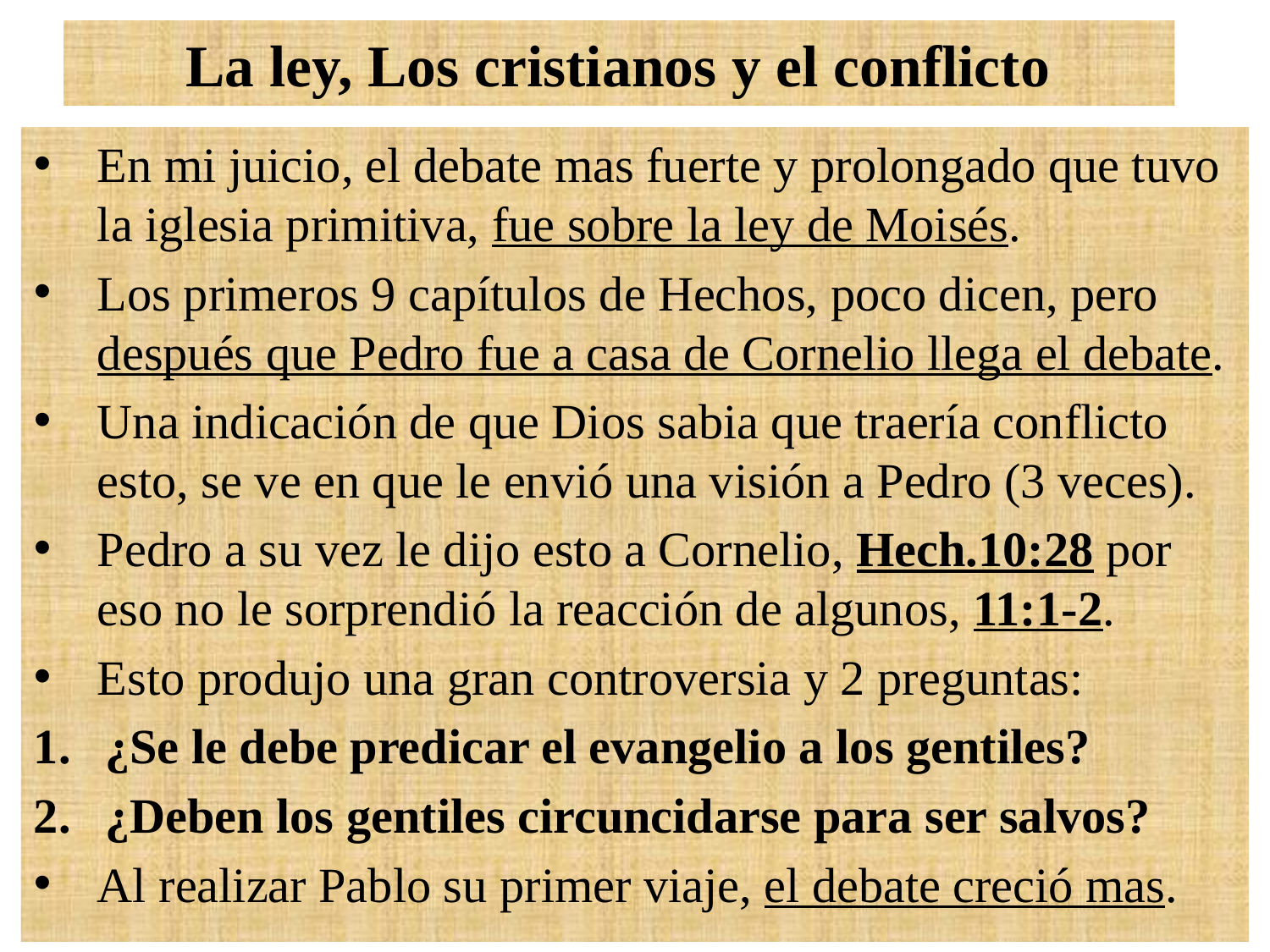

# La ley, Los cristianos y el conflicto
En mi juicio, el debate mas fuerte y prolongado que tuvo la iglesia primitiva, fue sobre la ley de Moisés.
Los primeros 9 capítulos de Hechos, poco dicen, pero después que Pedro fue a casa de Cornelio llega el debate.
Una indicación de que Dios sabia que traería conflicto esto, se ve en que le envió una visión a Pedro (3 veces).
Pedro a su vez le dijo esto a Cornelio, Hech.10:28 por eso no le sorprendió la reacción de algunos, 11:1-2.
Esto produjo una gran controversia y 2 preguntas:
¿Se le debe predicar el evangelio a los gentiles?
¿Deben los gentiles circuncidarse para ser salvos?
Al realizar Pablo su primer viaje, el debate creció mas.